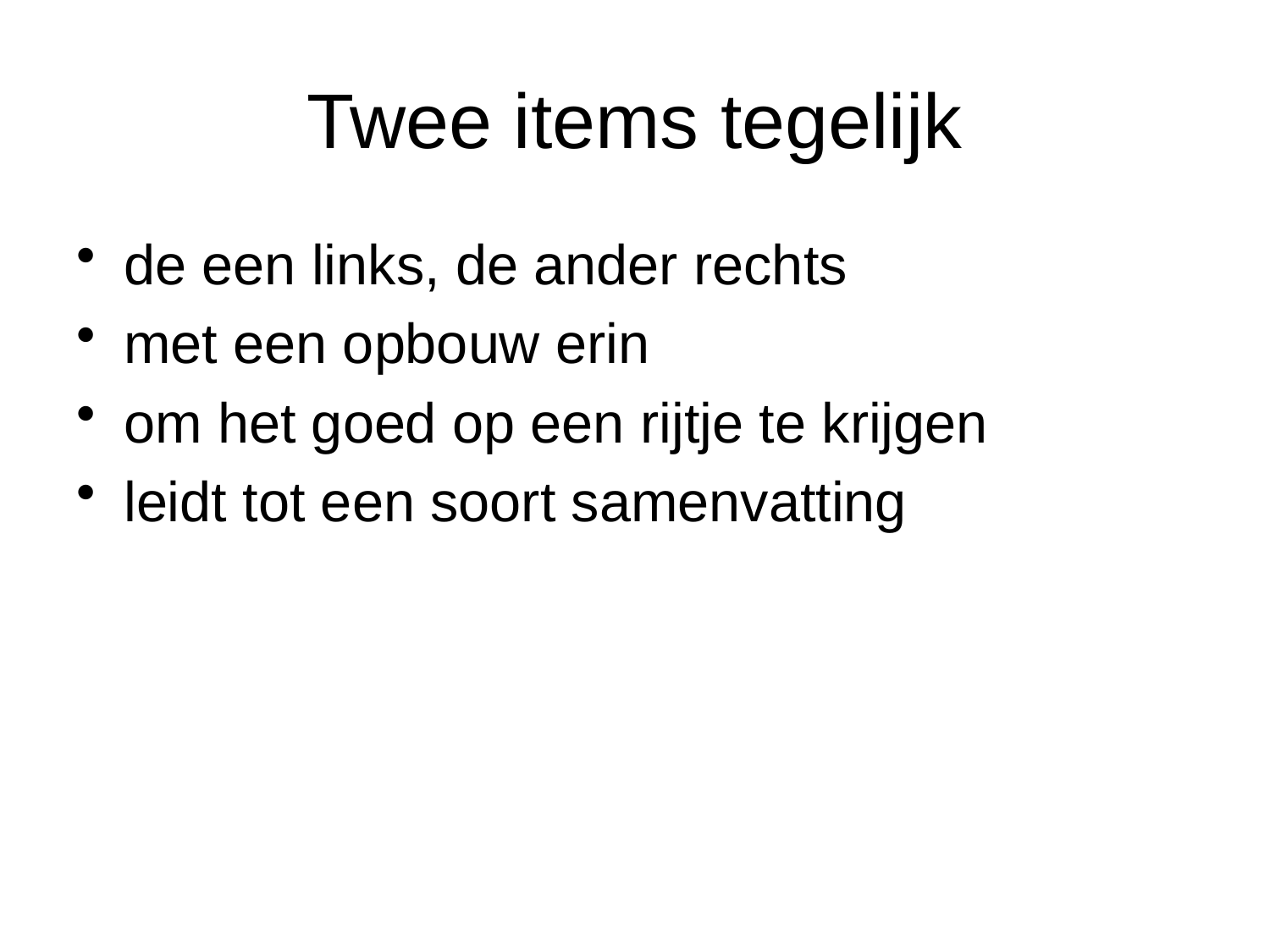

# Twee items tegelijk
de een links, de ander rechts
met een opbouw erin
om het goed op een rijtje te krijgen
leidt tot een soort samenvatting